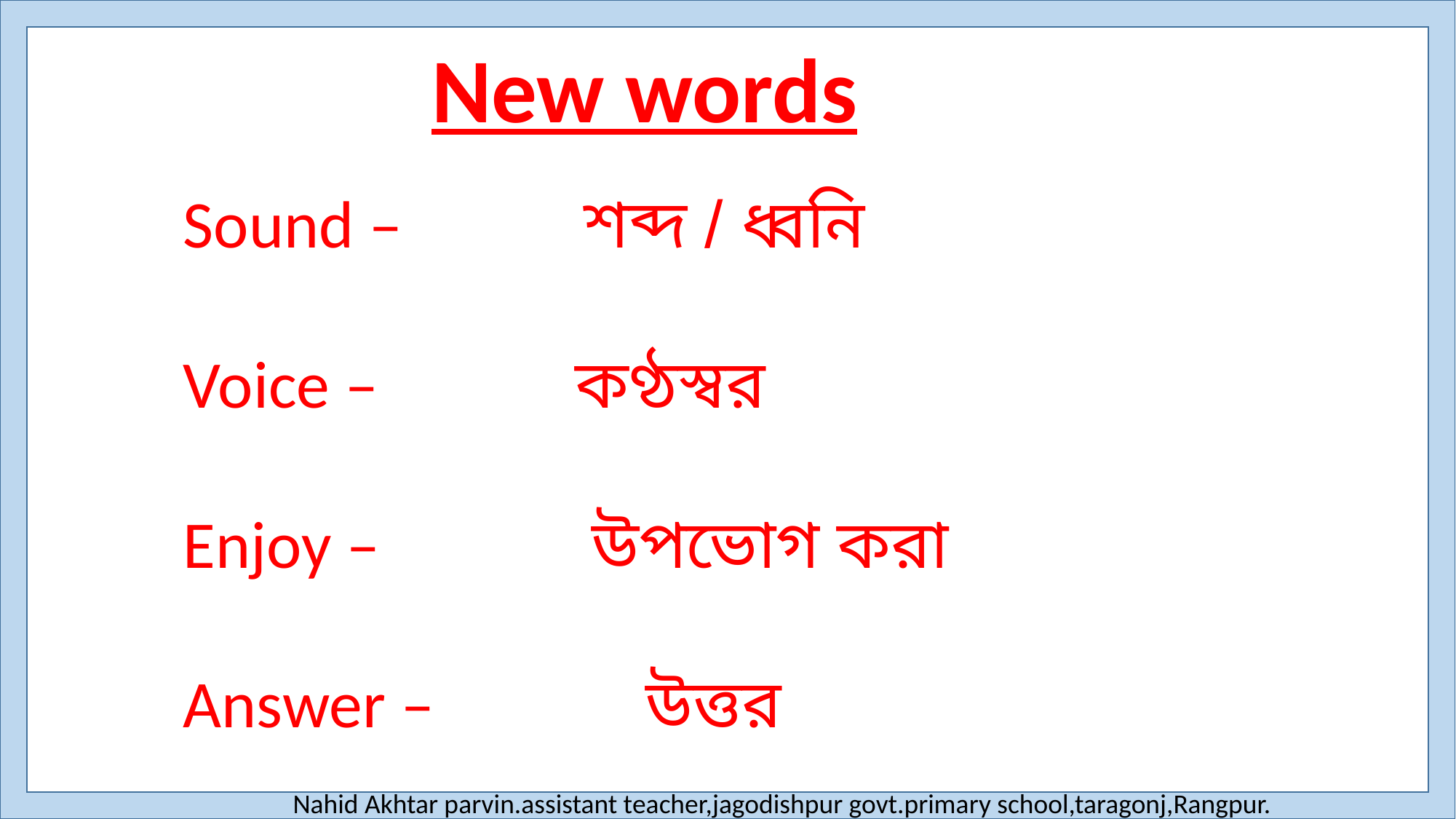

New words
Sound –            শব্দ / ধ্বনি

Voice –             কণ্ঠস্বর

Enjoy –              উপভোগ করা

Answer –              উত্তর